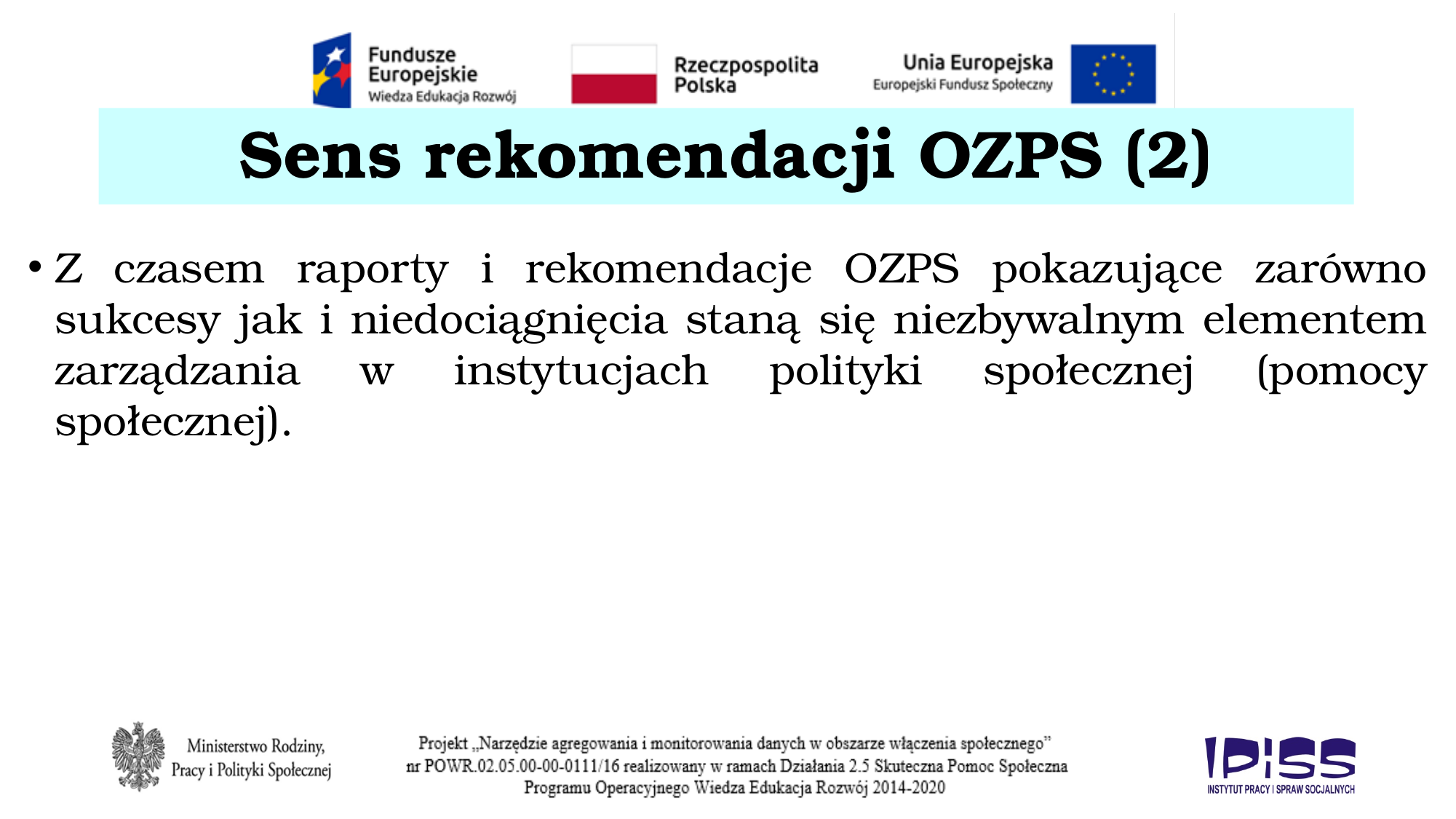

# Sens rekomendacji OZPS (2)
Z czasem raporty i rekomendacje OZPS pokazujące zarówno sukcesy jak i niedociągnięcia staną się niezbywalnym elementem zarządzania w instytucjach polityki społecznej (pomocy społecznej).